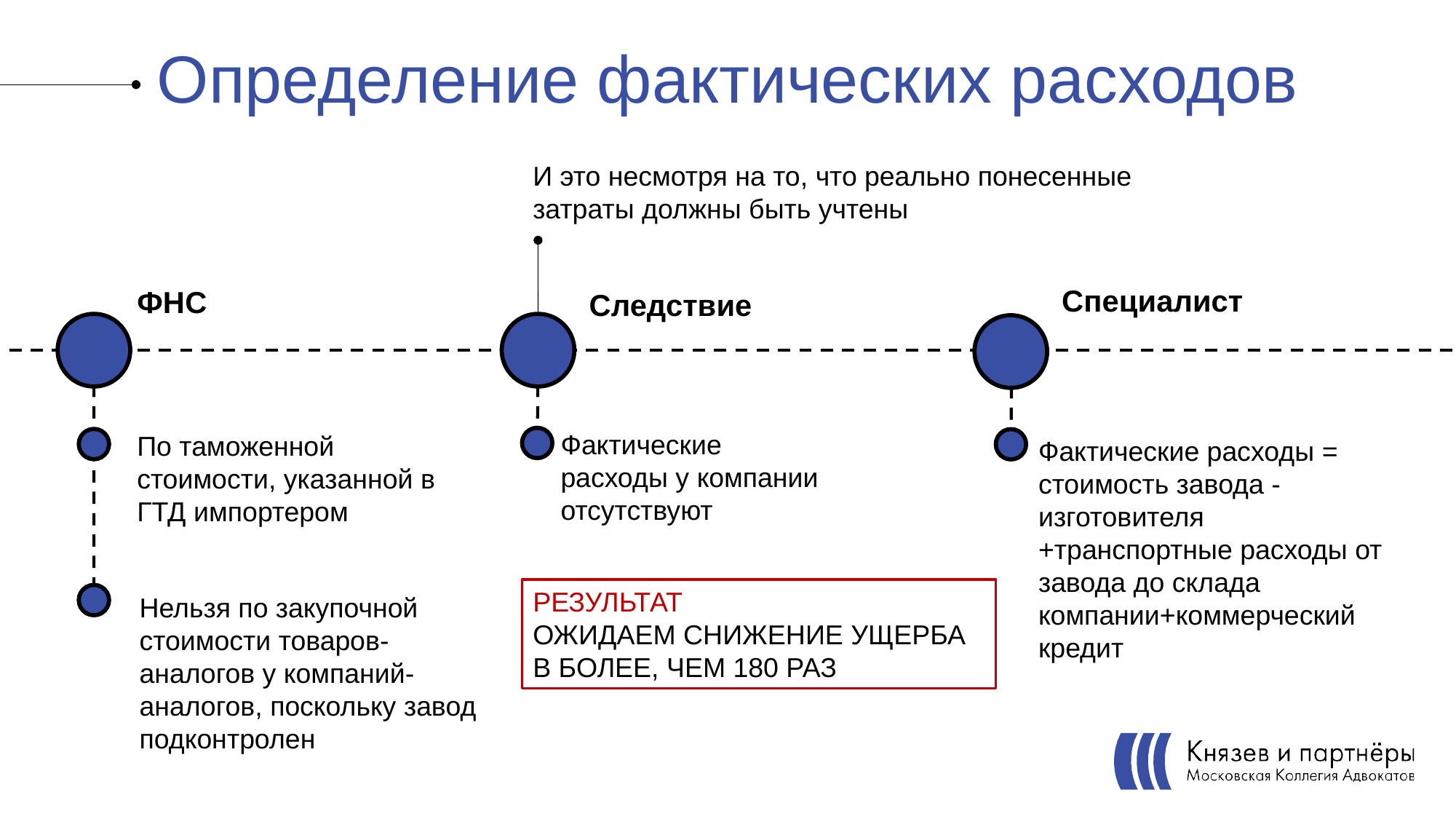

Определение фактических расходов

И это несмотря на то, что реально понесенные затраты должны быть учтены
Специалист
ФНС
Следствие

Фактические расходы у компании отсутствуют
По таможенной стоимости, указанной в ГТД импортером

Фактические расходы = стоимость завода -изготовителя
+транспортные расходы от завода до склада компании+коммерческий кредит

РЕЗУЛЬТАТ
ОЖИДАЕМ СНИЖЕНИЕ УЩЕРБА В БОЛЕЕ, ЧЕМ 180 РАЗ

Нельзя по закупочной стоимости товаров-аналогов у компаний-аналогов, поскольку завод подконтролен